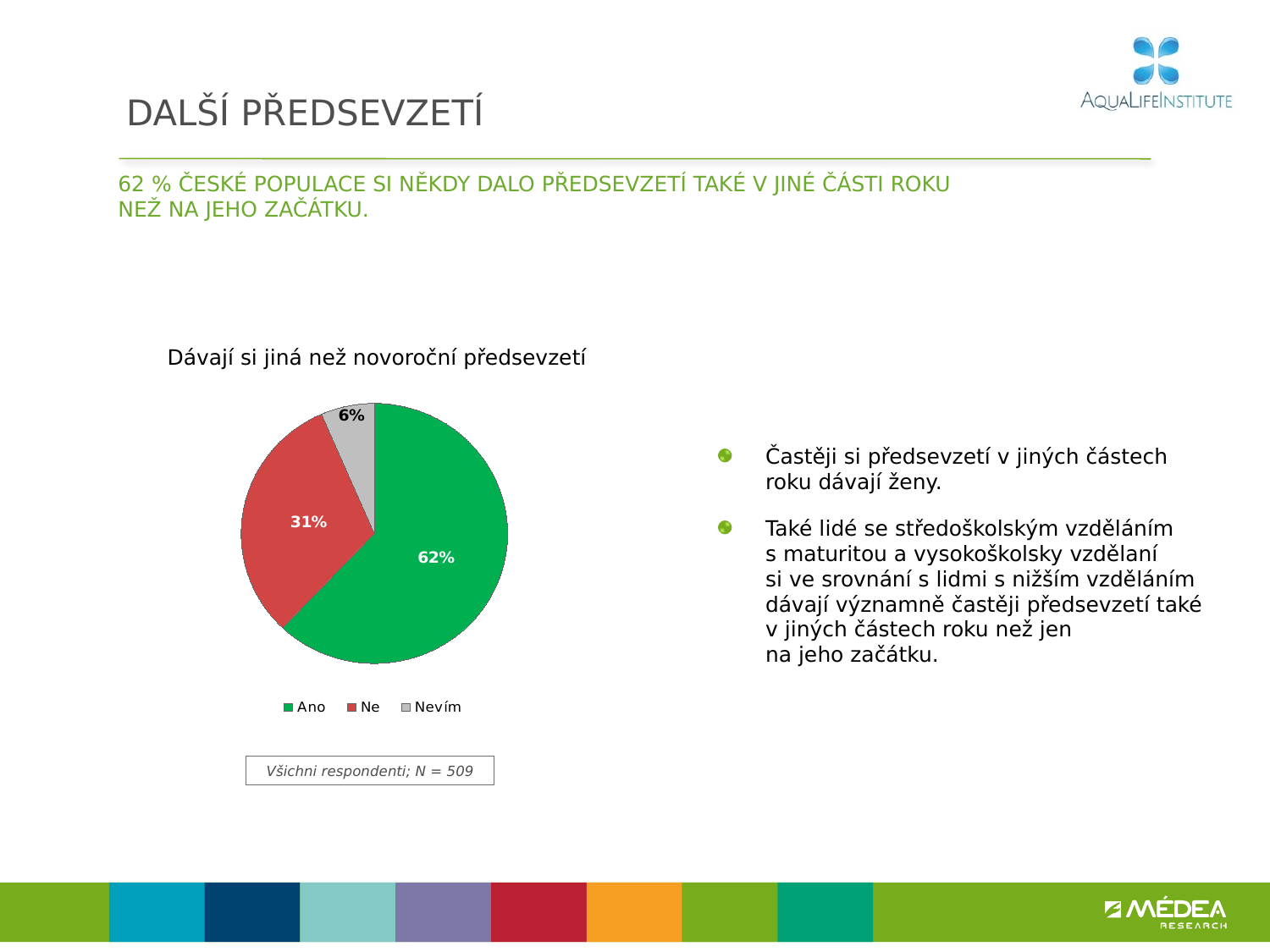

# DALŠÍ PŘEDSEVZETÍ
62 % české populace si někdy dalo předsevzetí také v jiné části roku
než na jeho začátku.
Dávají si jiná než novoroční předsevzetí

### Chart

| Category | Prodej |
|---|---|
| Ano | 0.6209546794256718 |
| Ne | 0.31415337146185907 |
| Nevím | 0.06489194911246916 |
Častěji si předsevzetí v jiných částech roku dávají ženy.
Také lidé se středoškolským vzděláním
s maturitou a vysokoškolsky vzdělaní
si ve srovnání s lidmi s nižším vzděláním dávají významně častěji předsevzetí také v jiných částech roku než jen
na jeho začátku.
Všichni respondenti; N = 509